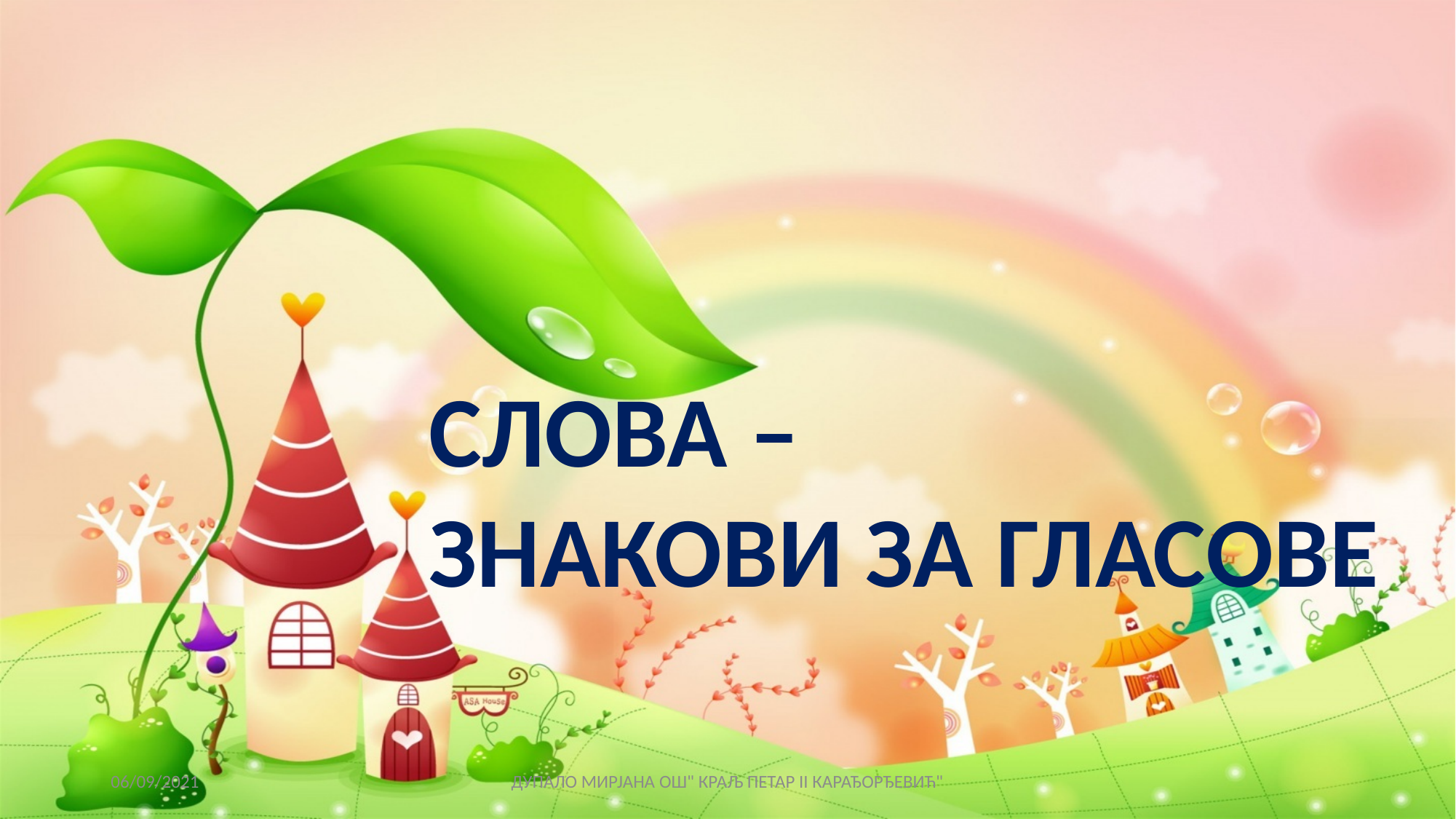

СЛОВА –
ЗНАКОВИ ЗА ГЛАСОВЕ
06/09/2021
ДУПАЛО МИРЈАНА ОШ" КРАЉ ПЕТАР II КАРАЂОРЂЕВИЋ"